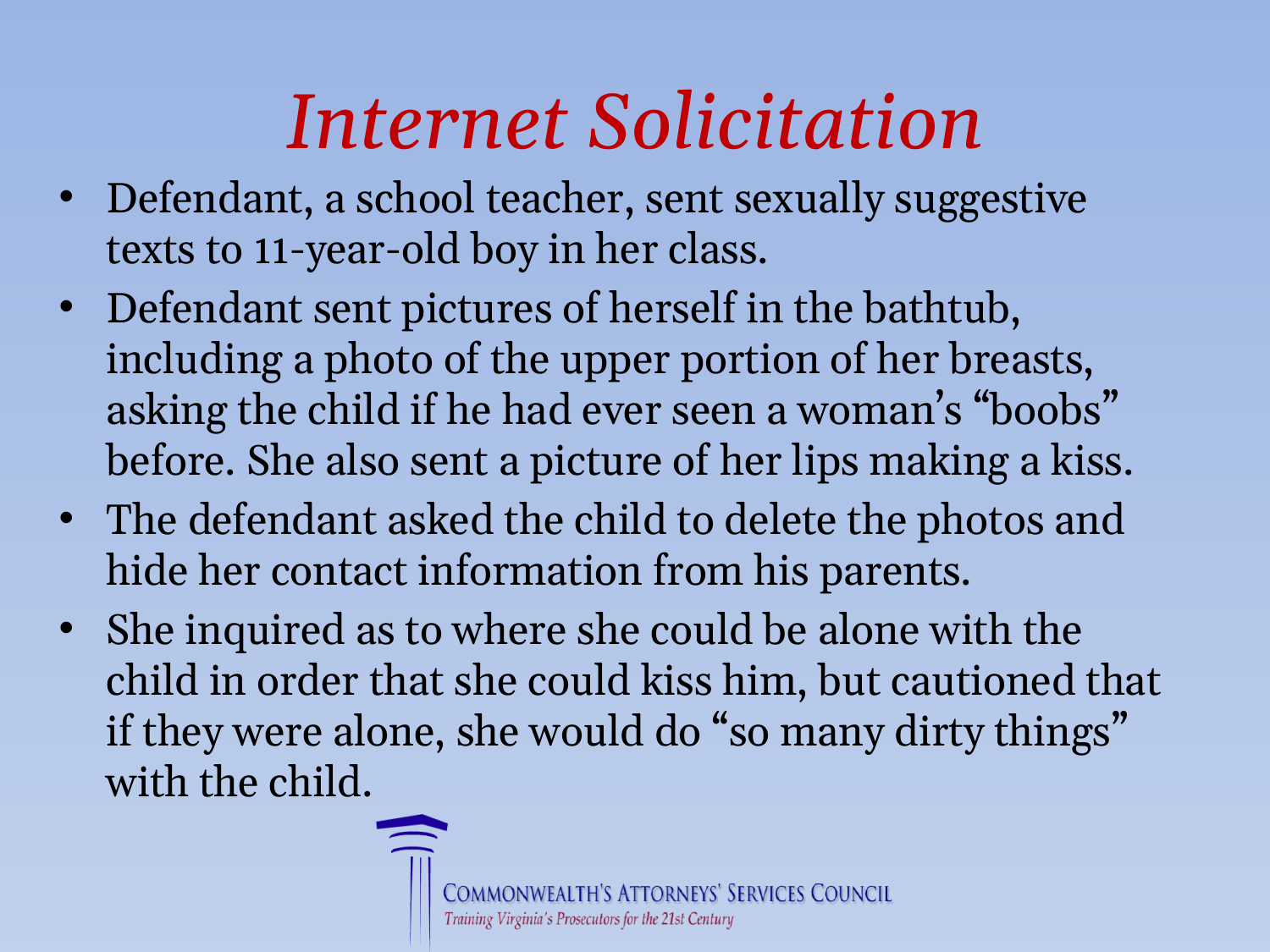

# Internet Solicitation
Defendant, a school teacher, sent sexually suggestive texts to 11-year-old boy in her class.
Defendant sent pictures of herself in the bathtub, including a photo of the upper portion of her breasts, asking the child if he had ever seen a woman’s “boobs” before. She also sent a picture of her lips making a kiss.
The defendant asked the child to delete the photos and hide her contact information from his parents.
She inquired as to where she could be alone with the child in order that she could kiss him, but cautioned that if they were alone, she would do “so many dirty things” with the child.